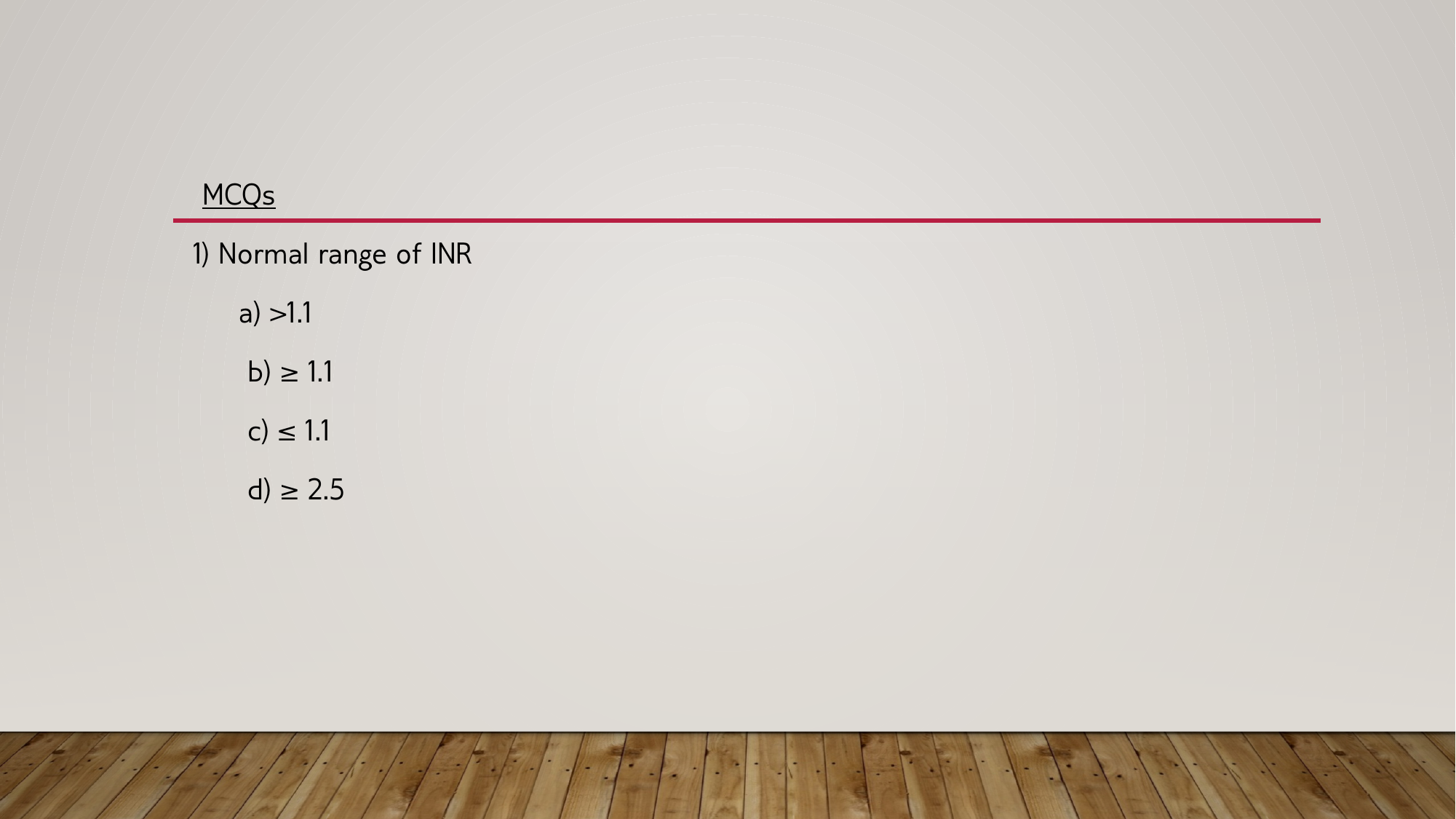

MCQs
 1) Normal range of INR
      a) >1.1
       b) ≥ 1.1
       c) ≤ 1.1
       d) ≥ 2.5